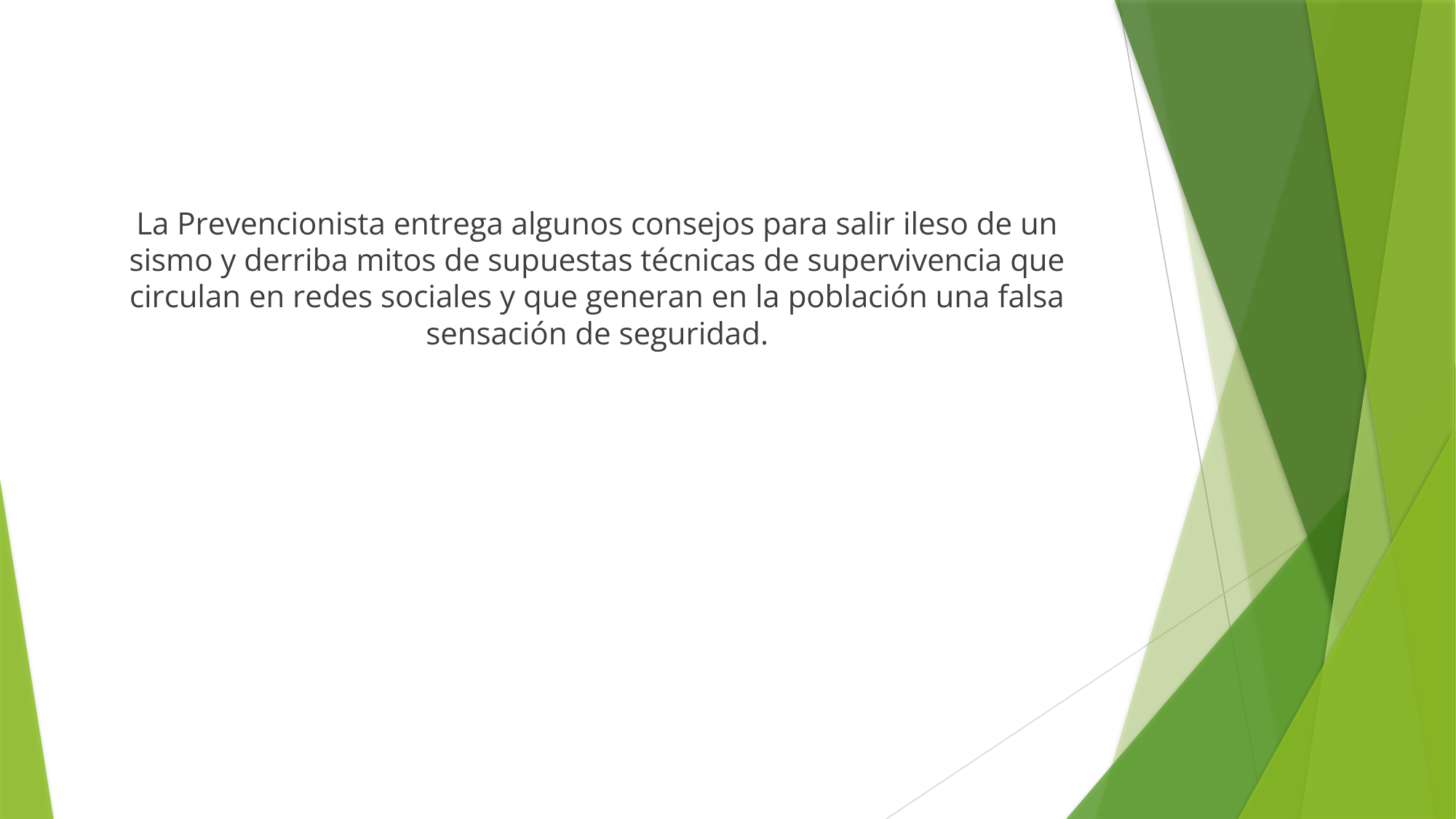

# La Prevencionista entrega algunos consejos para salir ileso de un sismo y derriba mitos de supuestas técnicas de supervivencia que circulan en redes sociales y que generan en la población una falsa sensación de seguridad.